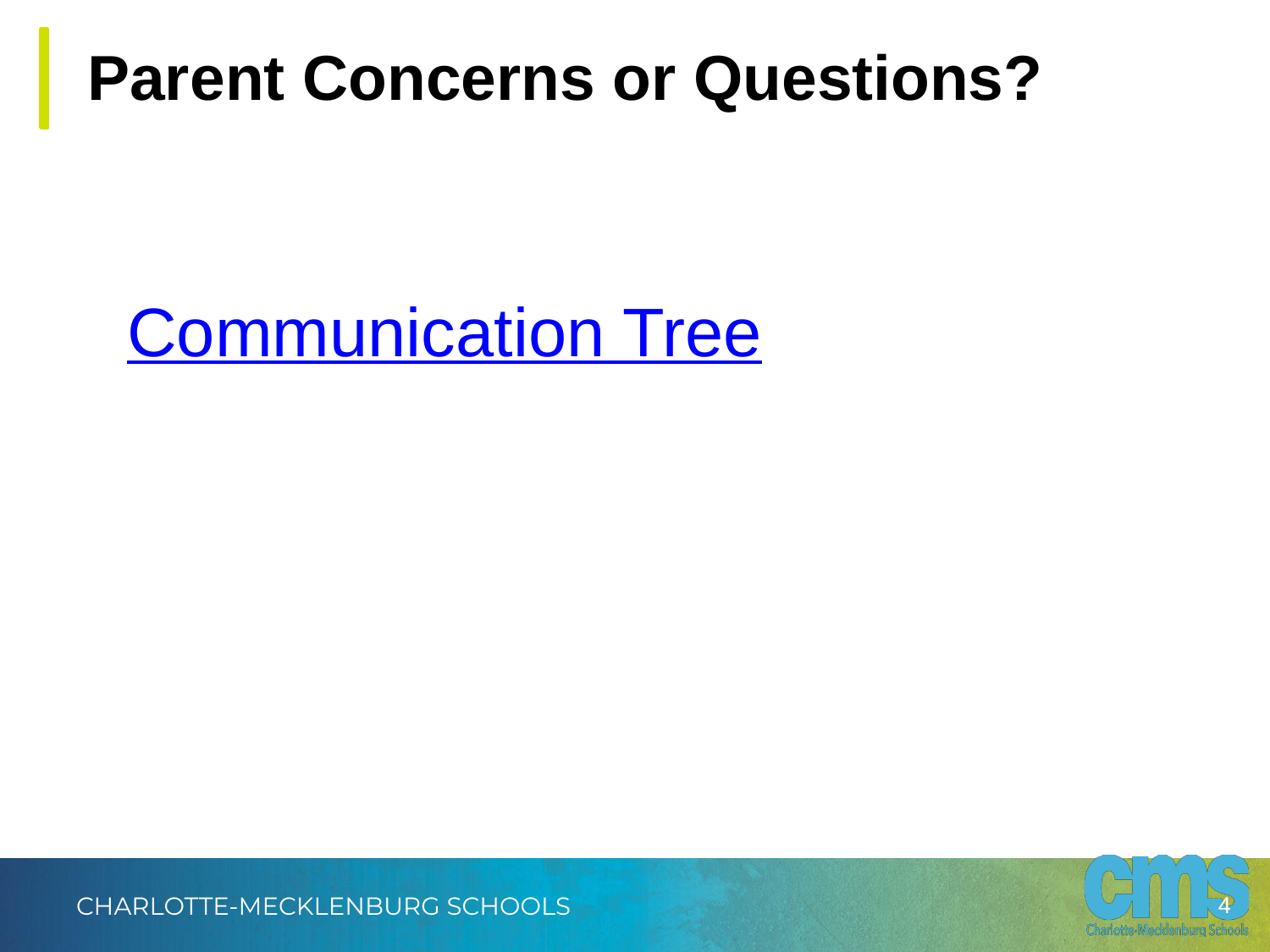

Parent Concerns or Questions?
Communication Tree

4